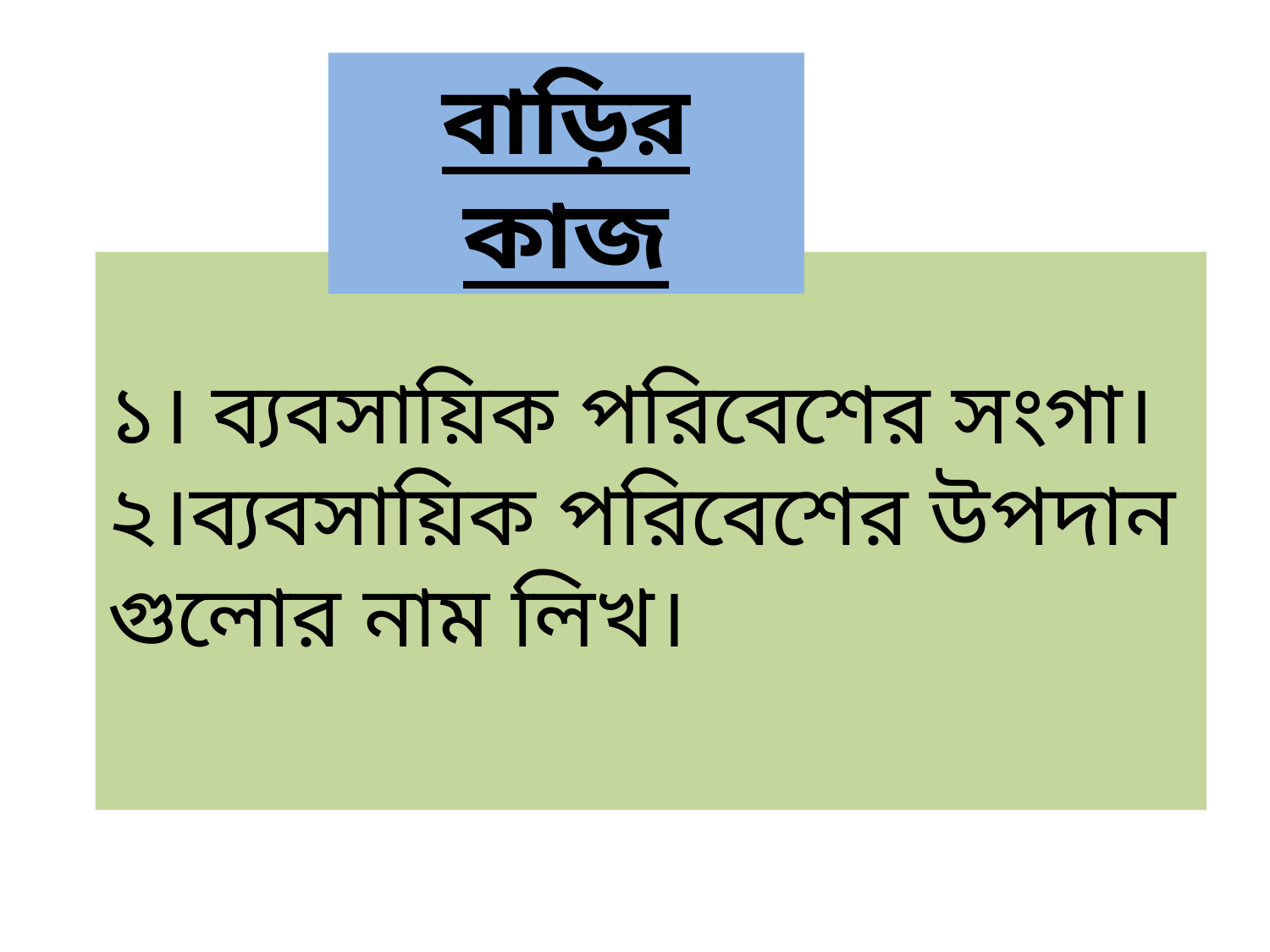

বাড়ির কাজ

১। ব্যবসায়িক পরিবেশের সংগা।
২।ব্যবসায়িক পরিবেশের উপদান গুলোর নাম লিখ।